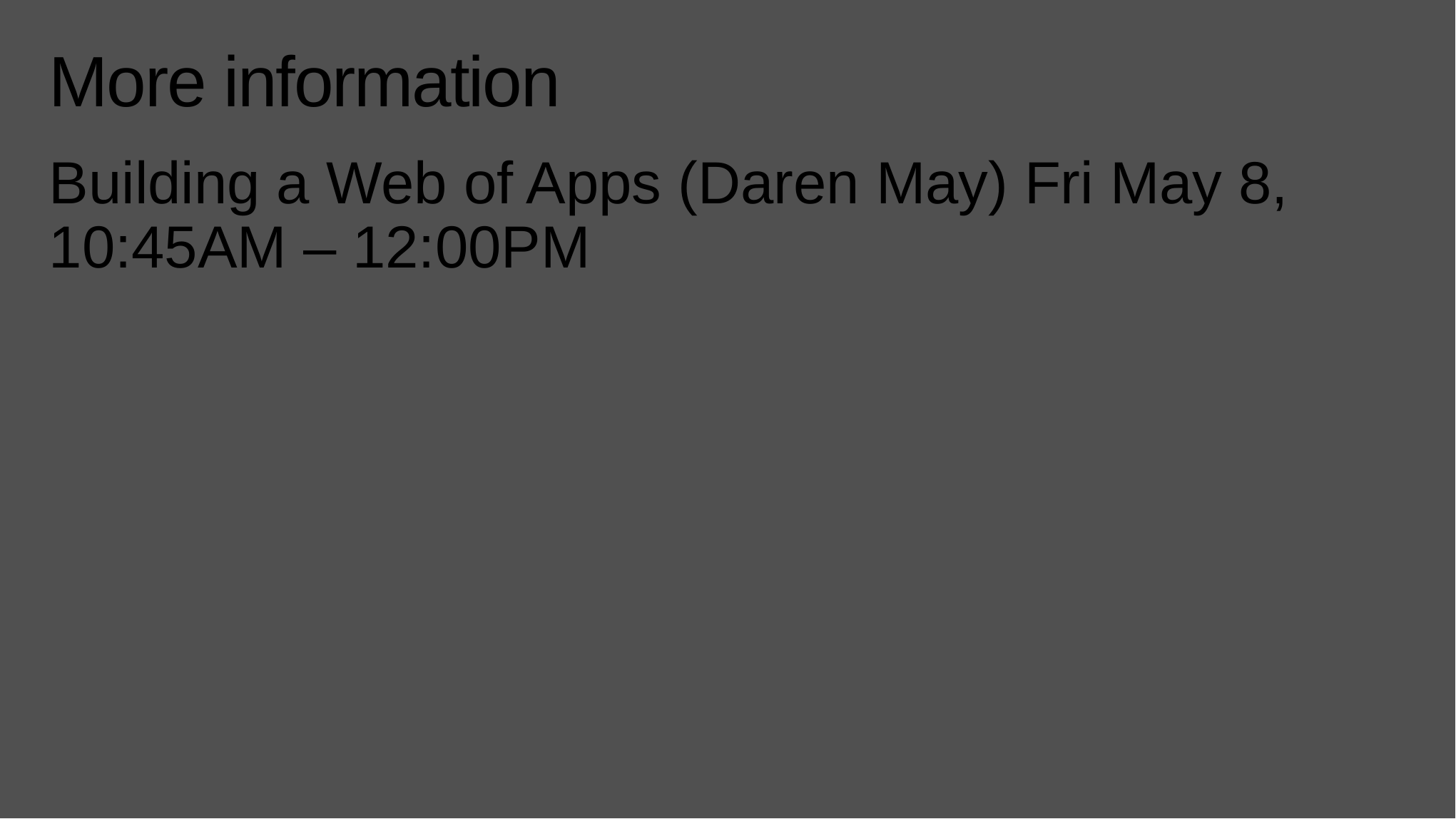

# More information
Building a Web of Apps (Daren May) Fri May 8, 10:45AM – 12:00PM